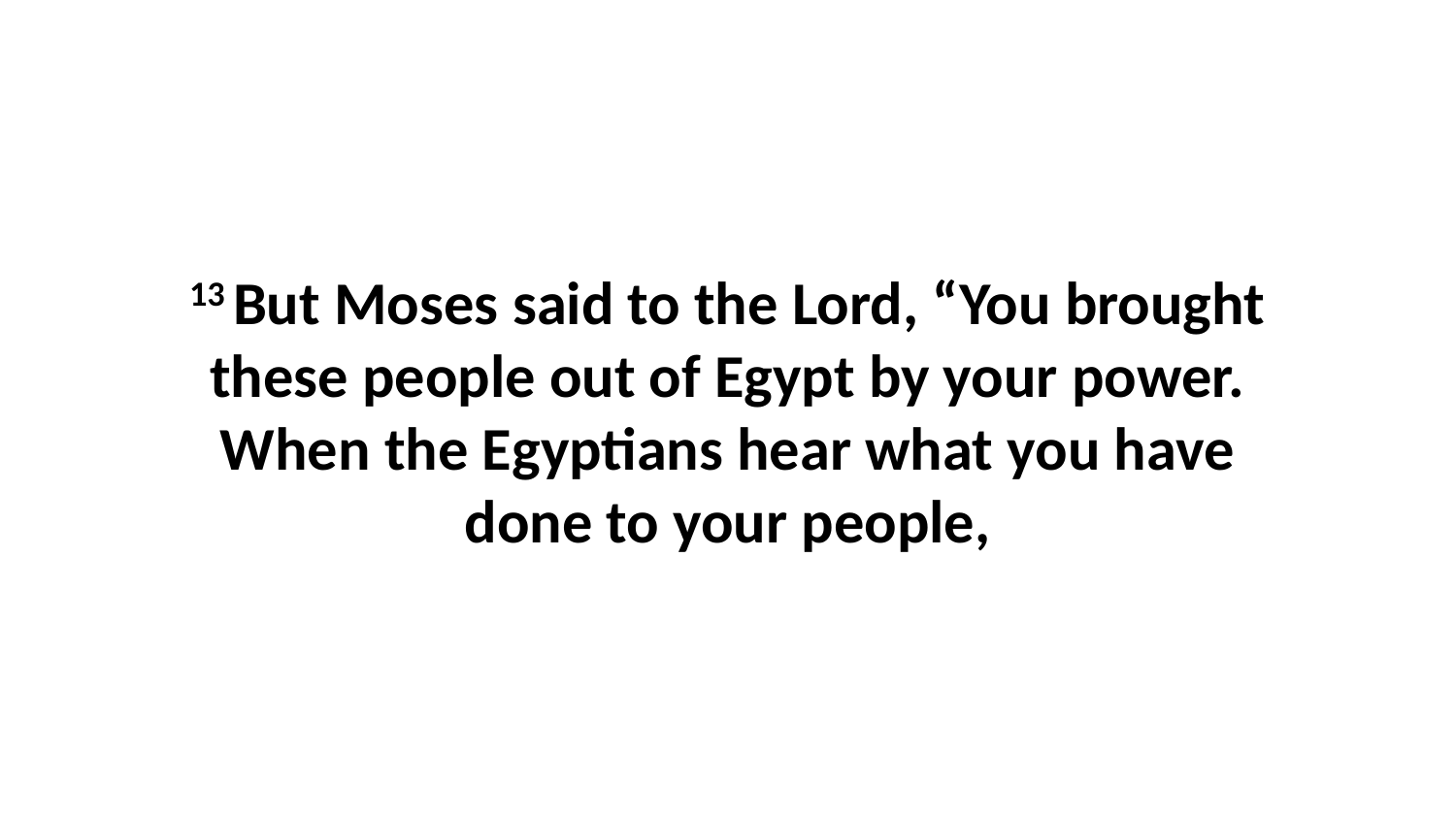

13 But Moses said to the Lord, “You brought these people out of Egypt by your power. When the Egyptians hear what you have done to your people,